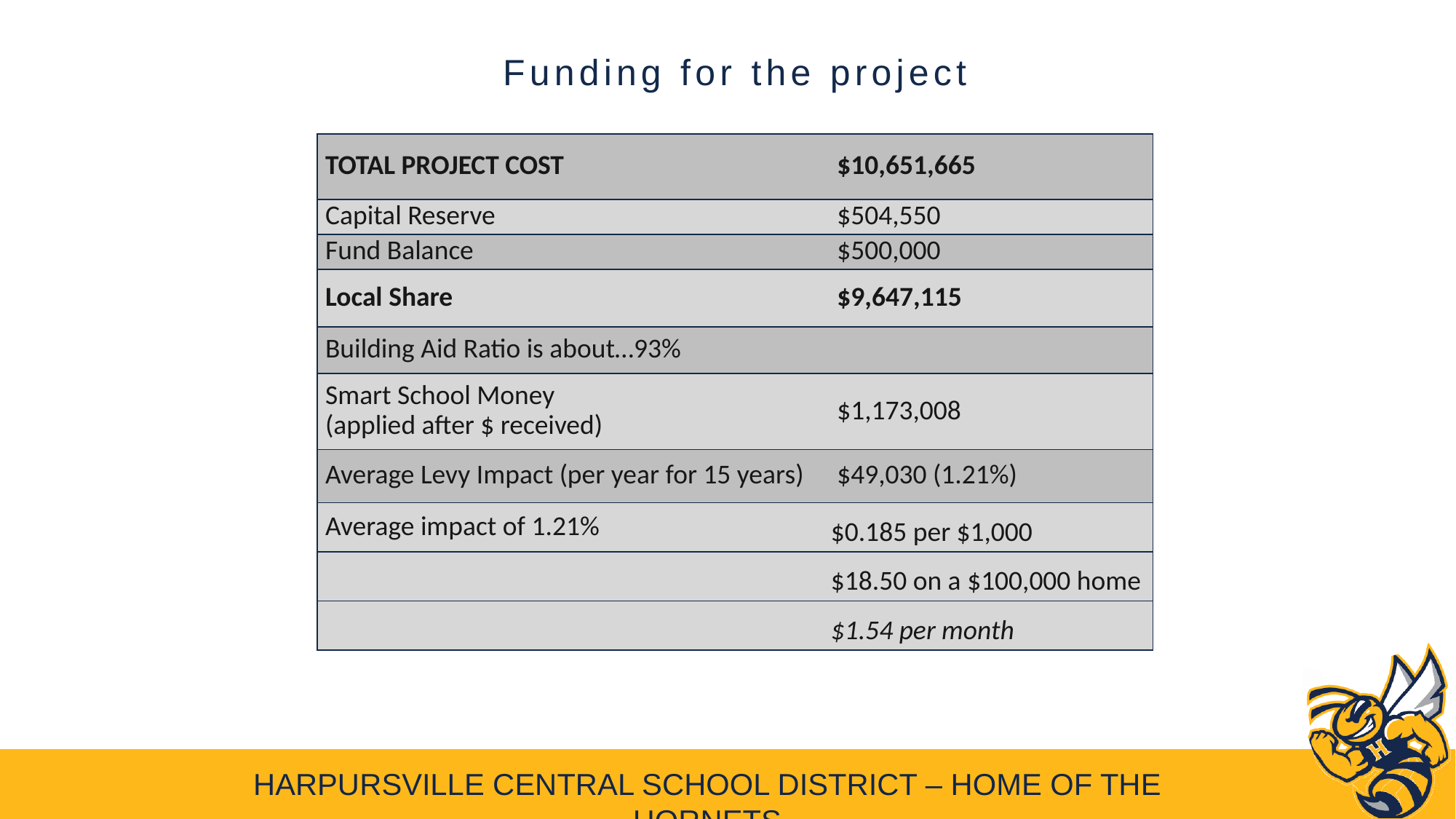

Funding for the project
| TOTAL PROJECT COST | $10,651,665 |
| --- | --- |
| Capital Reserve | $504,550 |
| Fund Balance | $500,000 |
| Local Share | $9,647,115 |
| Building Aid Ratio is about…93% |  |
| Smart School Money (applied after $ received) | $1,173,008 |
| Average Levy Impact (per year for 15 years) | $49,030 (1.21%) |
| Average impact of 1.21% | $0.185 per $1,000 |
|  | $18.50 on a $100,000 home |
|  | $1.54 per month |